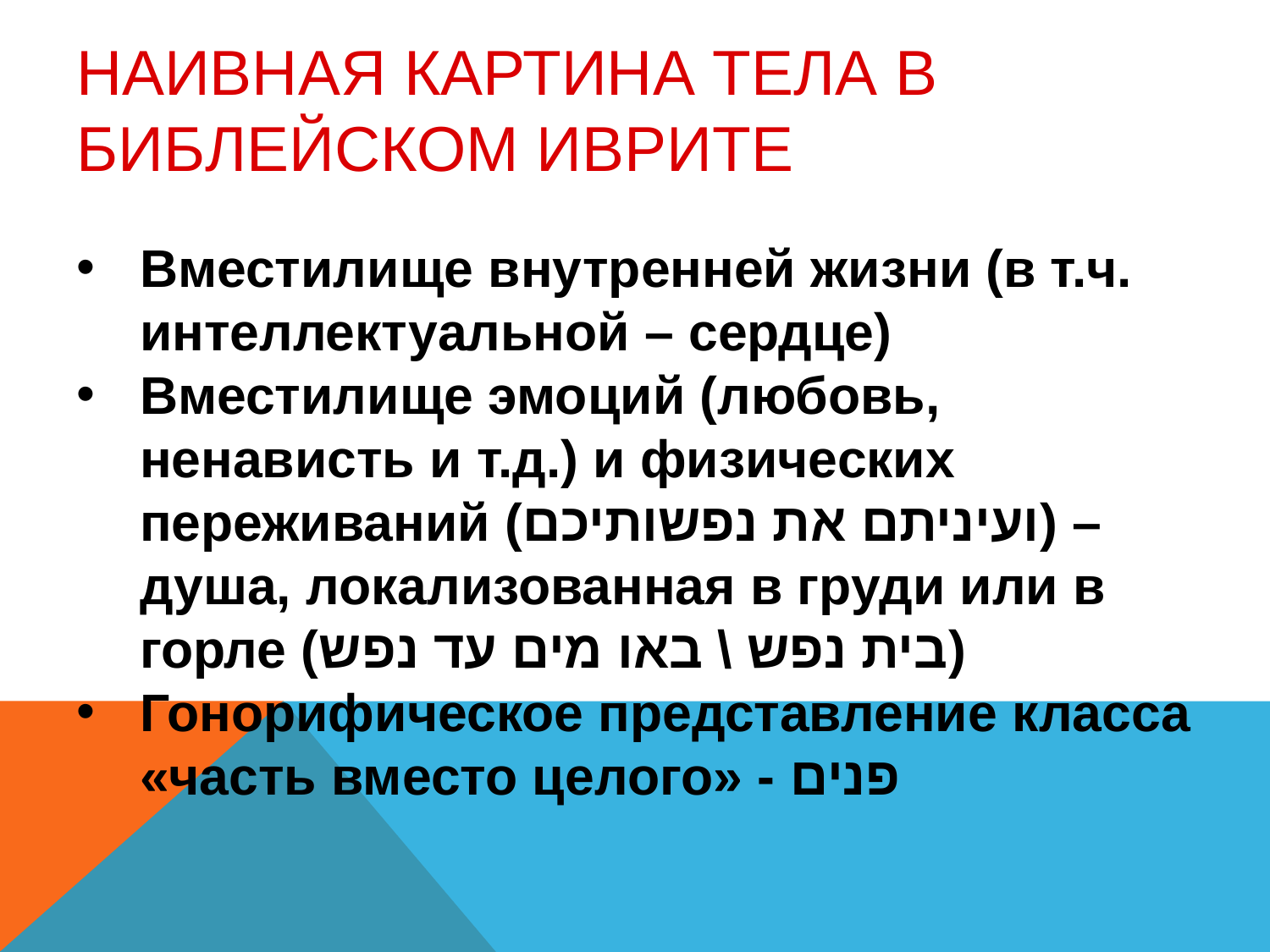

# Наивная картина тела в библейском иврите
Вместилище внутренней жизни (в т.ч. интеллектуальной – сердце)
Вместилище эмоций (любовь, ненависть и т.д.) и физических переживаний (ועיניתם את נפשותיכם) – душа, локализованная в груди или в горле (בית נפש \ באו מים עד נפש)
Гонорифическое представление класса «часть вместо целого» - פנים